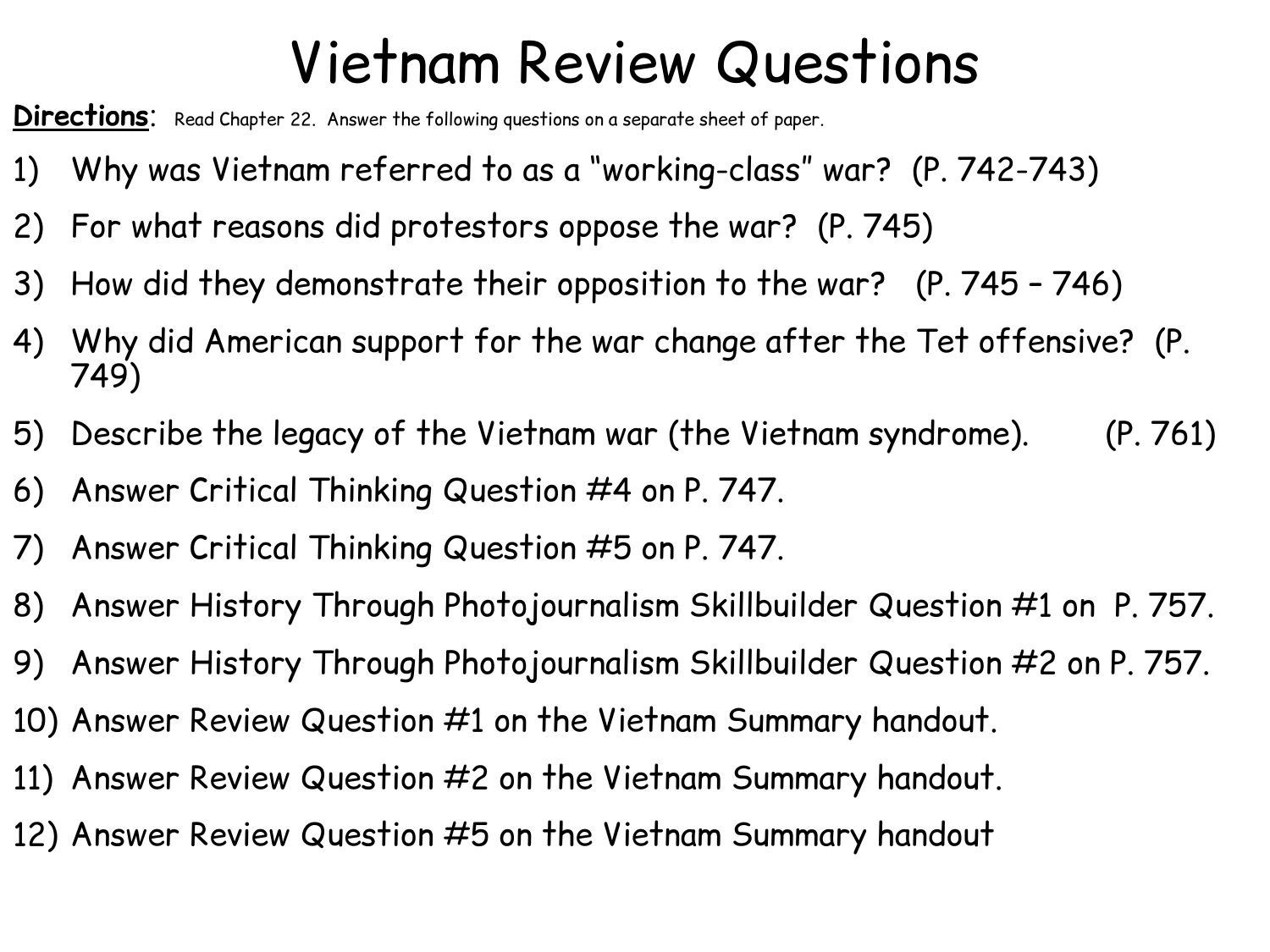

# Vietnam Review Questions
Directions:  Read Chapter 22.  Answer the following questions on a separate sheet of paper.

Why was Vietnam referred to as a “working-class” war?  (P. 742-743)

For what reasons did protestors oppose the war?  (P. 745)

How did they demonstrate their opposition to the war?   (P. 745 – 746)

Why did American support for the war change after the Tet offensive?  (P. 749)

Describe the legacy of the Vietnam war (the Vietnam syndrome).        (P. 761)

Answer Critical Thinking Question #4 on P. 747.

Answer Critical Thinking Question #5 on P. 747.

Answer History Through Photojournalism Skillbuilder Question #1 on  P. 757.

Answer History Through Photojournalism Skillbuilder Question #2 on P. 757.

Answer Review Question #1 on the Vietnam Summary handout.

Answer Review Question #2 on the Vietnam Summary handout.

Answer Review Question #5 on the Vietnam Summary handout